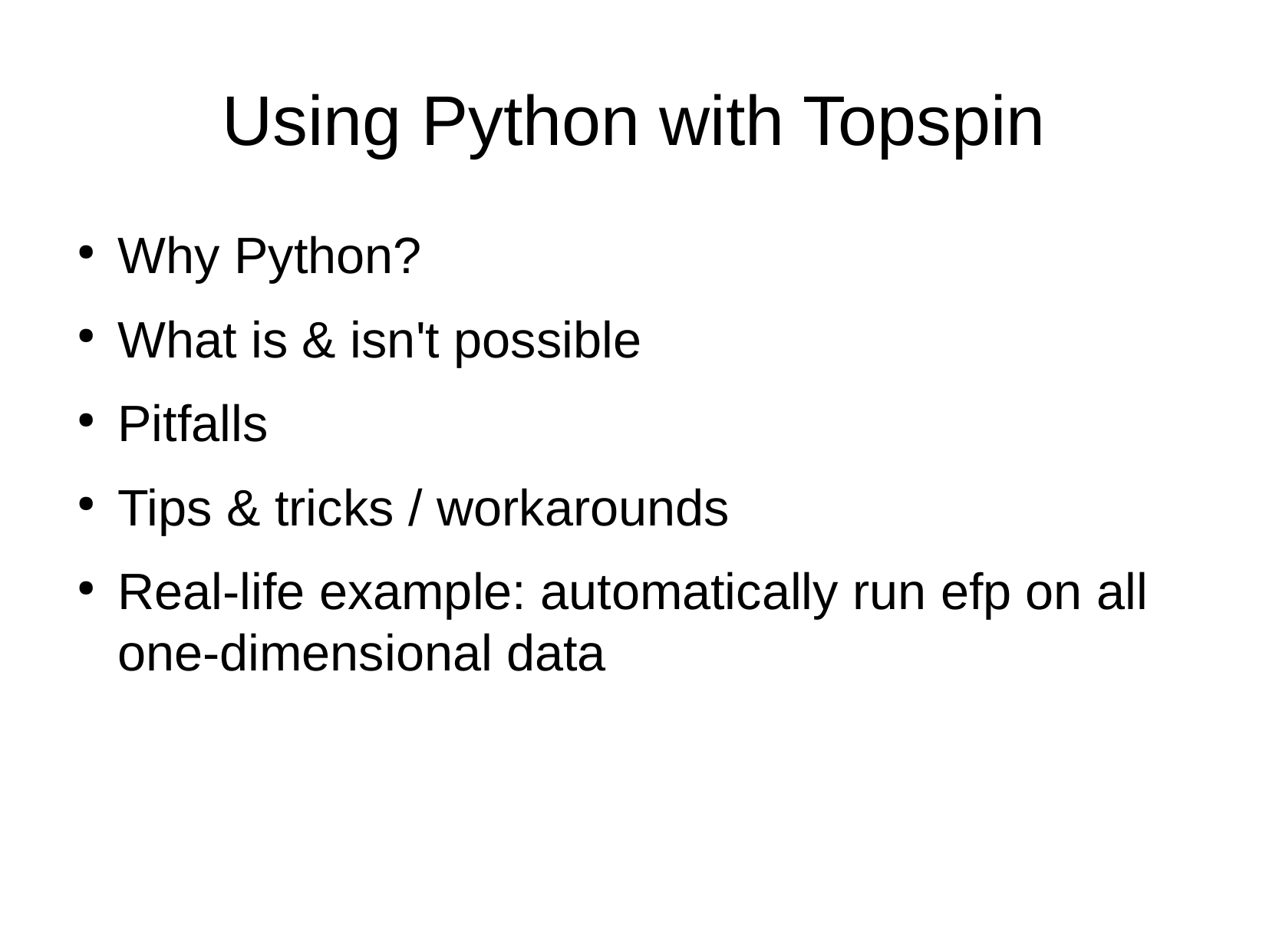

Using Python with Topspin
Why Python?
What is & isn't possible
Pitfalls
Tips & tricks / workarounds
Real-life example: automatically run efp on all one-dimensional data